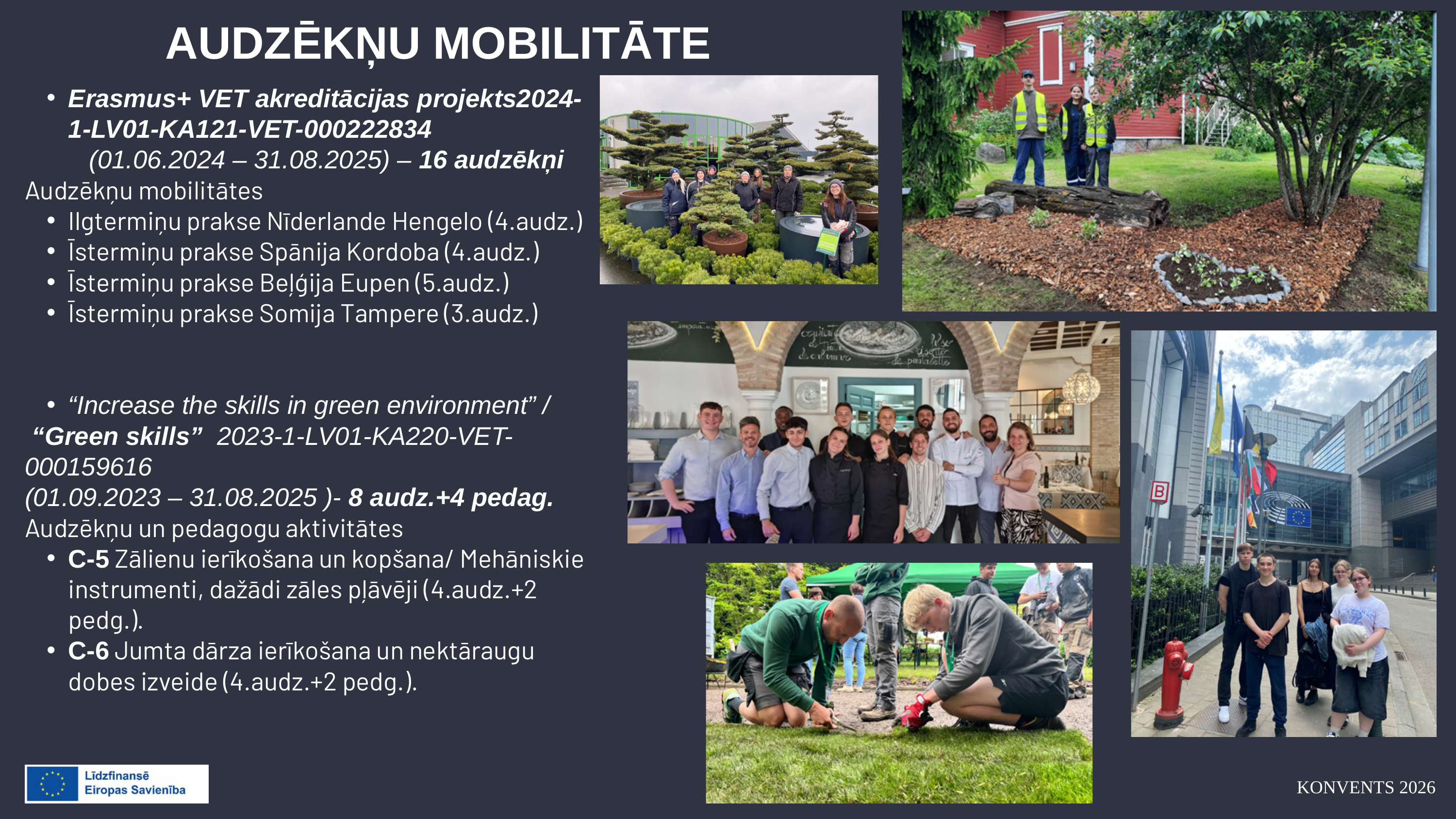

AUDZĒKŅU MOBILITĀTE

Erasmus+ VET akreditācijas projekts2024-1-LV01-KA121-VET-000222834
         (01.06.2024 – 31.08.2025) – 16 audzēkņi
Audzēkņu mobilitātes
Ilgtermiņu prakse Nīderlande Hengelo (4.audz.)
Īstermiņu prakse Spānija Kordoba (4.audz.)
Īstermiņu prakse Beļģija Eupen (5.audz.)
Īstermiņu prakse Somija Tampere (3.audz.)

“Increase the skills in green environment” /
 “Green skills”  2023-1-LV01-KA220-VET-000159616
(01.09.2023 – 31.08.2025 )- 8 audz.+4 pedag.
Audzēkņu un pedagogu aktivitātes
C-5 Zālienu ierīkošana un kopšana/ Mehāniskie instrumenti, dažādi zāles pļāvēji (4.audz.+2 pedg.).
C-6 Jumta dārza ierīkošana un nektāraugu dobes izveide (4.audz.+2 pedg.).

KONVENTS 2026